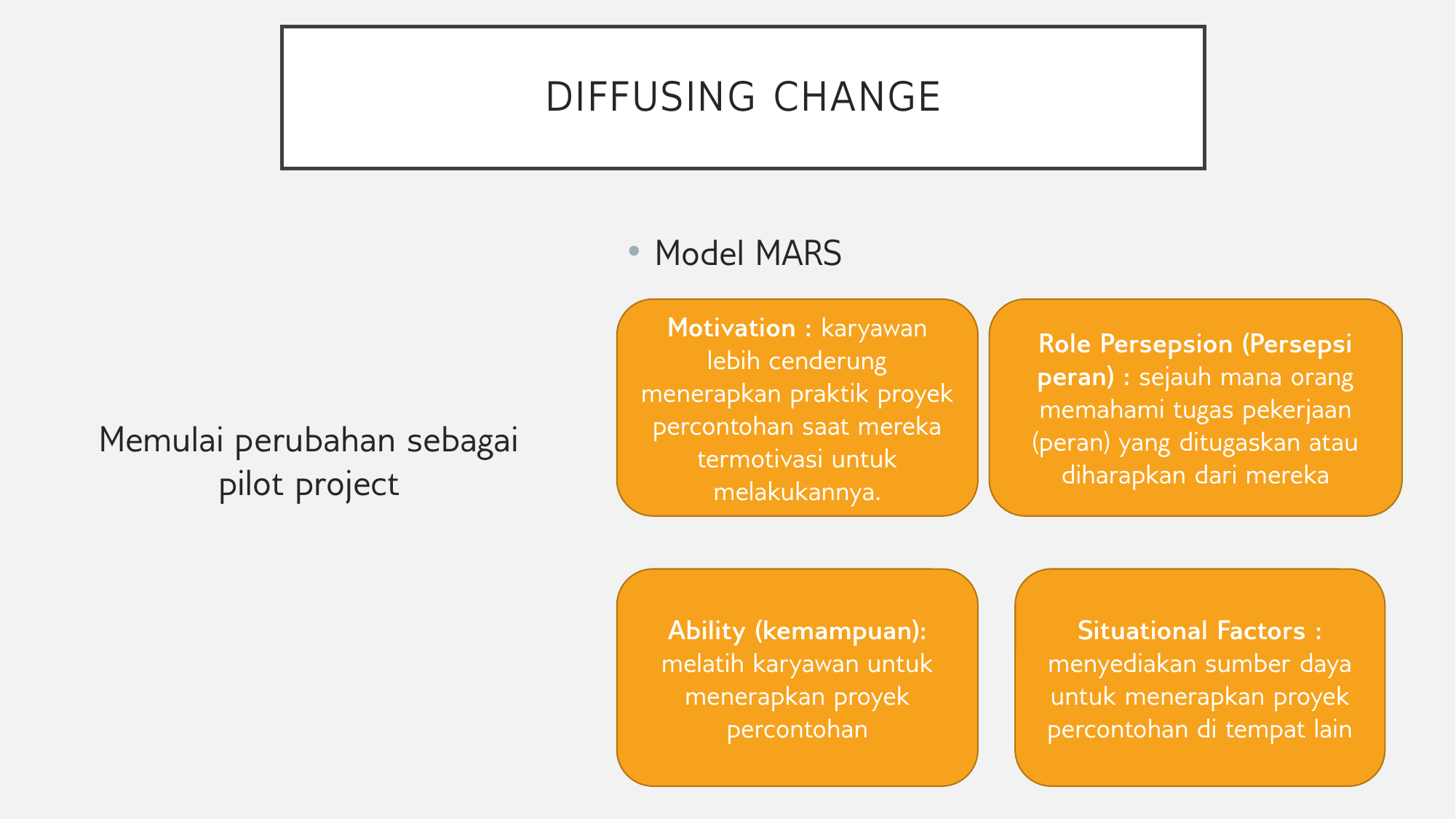

# Diffusing Change
Model MARS

Motivation : karyawan lebih cenderung menerapkan praktik proyek percontohan saat mereka termotivasi untuk melakukannya.
Role Persepsion (Persepsi peran) : sejauh mana orang memahami tugas pekerjaan (peran) yang ditugaskan atau diharapkan dari mereka
Situational Factors : menyediakan sumber daya untuk menerapkan proyek percontohan di tempat lain
Ability (kemampuan): melatih karyawan untuk menerapkan proyek percontohan
Memulai perubahan sebagai pilot project